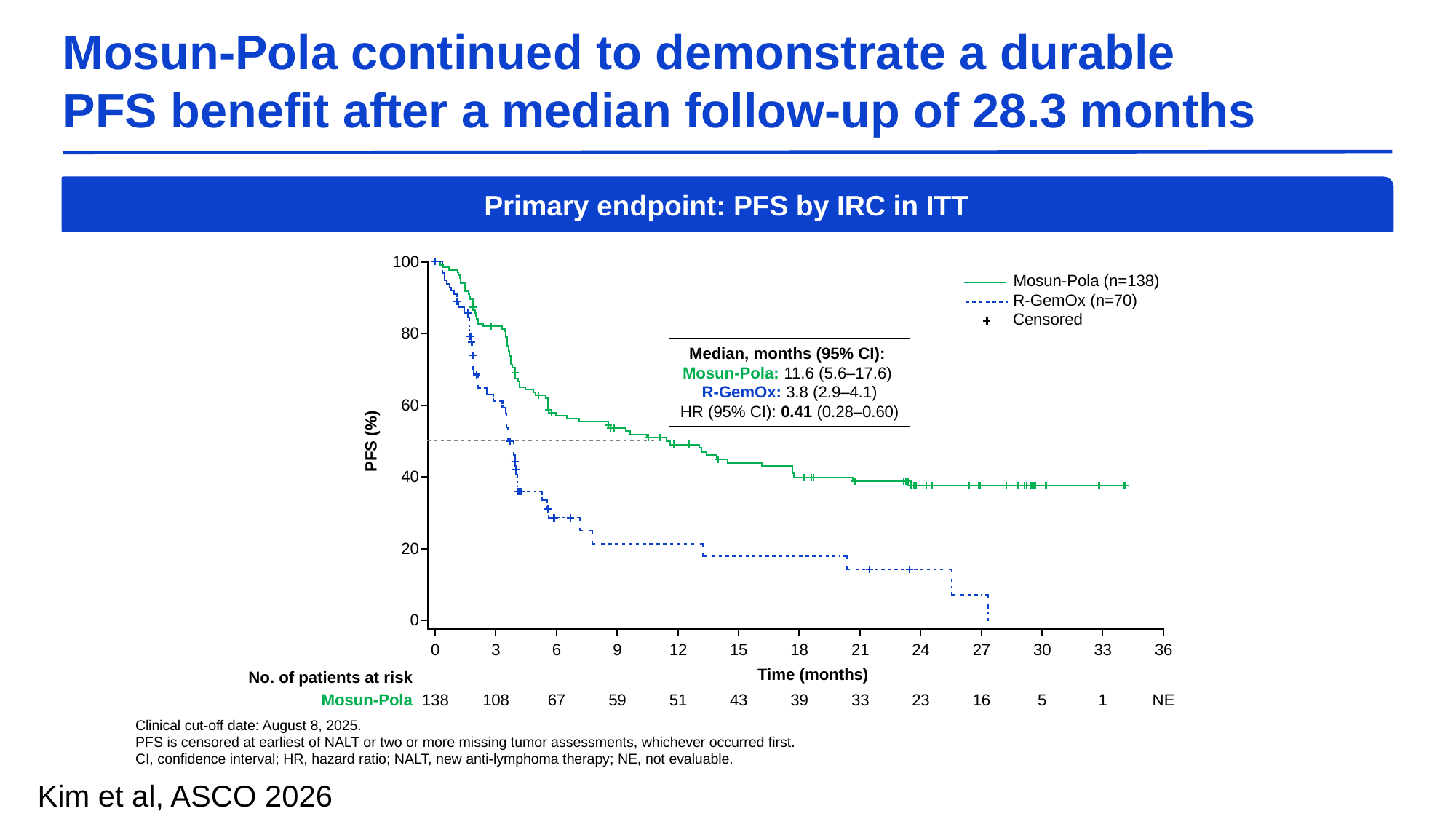

# Mosun-Pola continued to demonstrate a durable PFS benefit after a median follow-up of 28.3 months
Primary endpoint: PFS by IRC in ITT
100
80
60
40
20
0

Mosun-Pola (n=138)

R-GemOx (n=70)
Censored

Median, months (95% CI):
Mosun-Pola: 11.6 (5.6–17.6)
R-GemOx: 3.8 (2.9–4.1)
HR (95% CI): 0.41 (0.28–0.60)
PFS (%)

0
3
6
9
12
15
18
21
24
27
30
33
36
Time (months)
No. of patients at risk
Mosun-Pola
138
108
67
59
51
43
39
33
23
16
5
1
NE

Clinical cut-off date: August 8, 2025.
PFS is censored at earliest of NALT or two or more missing tumor assessments, whichever occurred first.
CI, confidence interval; HR, hazard ratio; NALT, new anti-lymphoma therapy; NE, not evaluable.
Kim et al, ASCO 2026